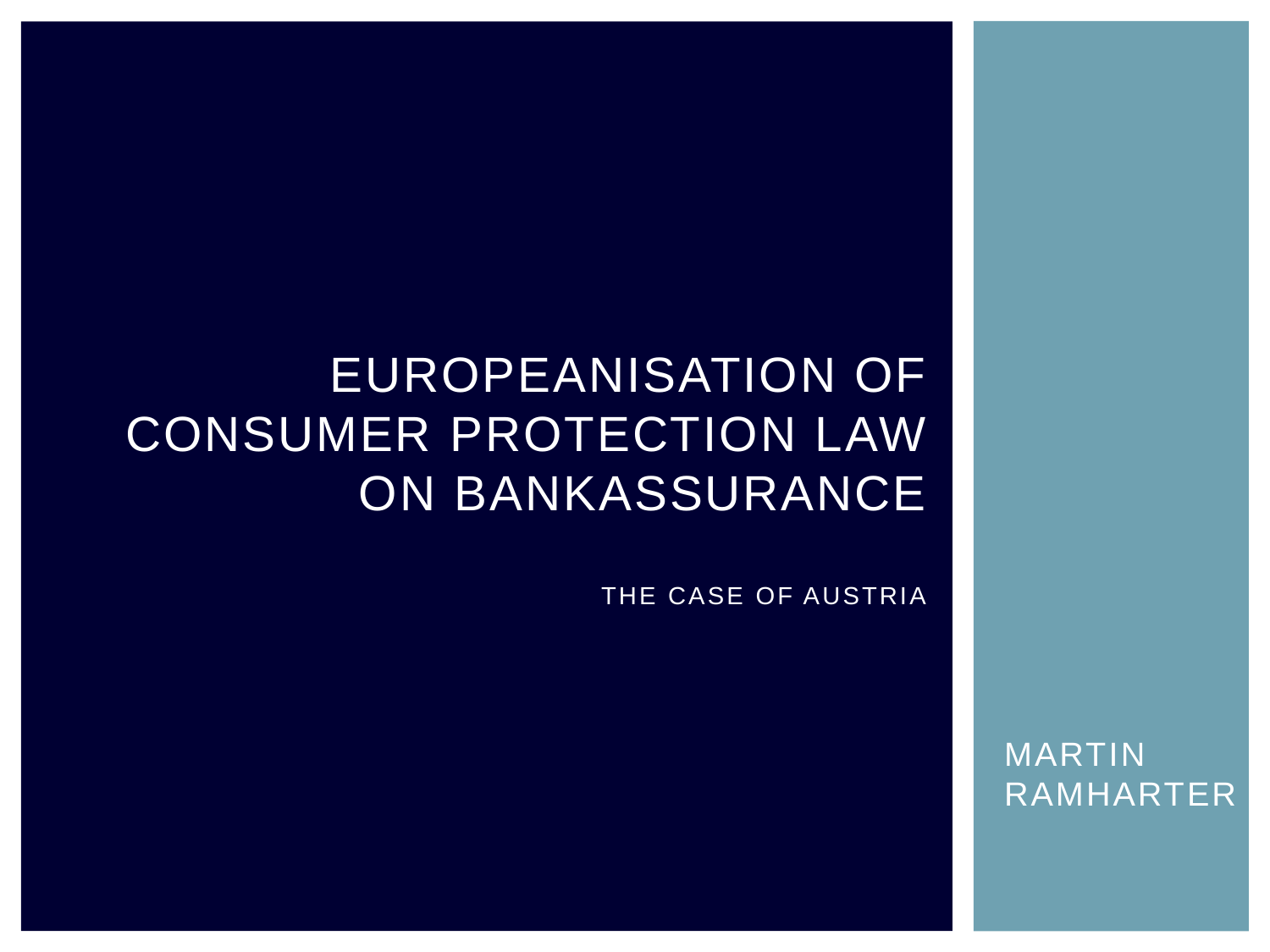

# Europeanisation of consumer protection law on bankassurance the case of austria
MARTIN RAMHARTER